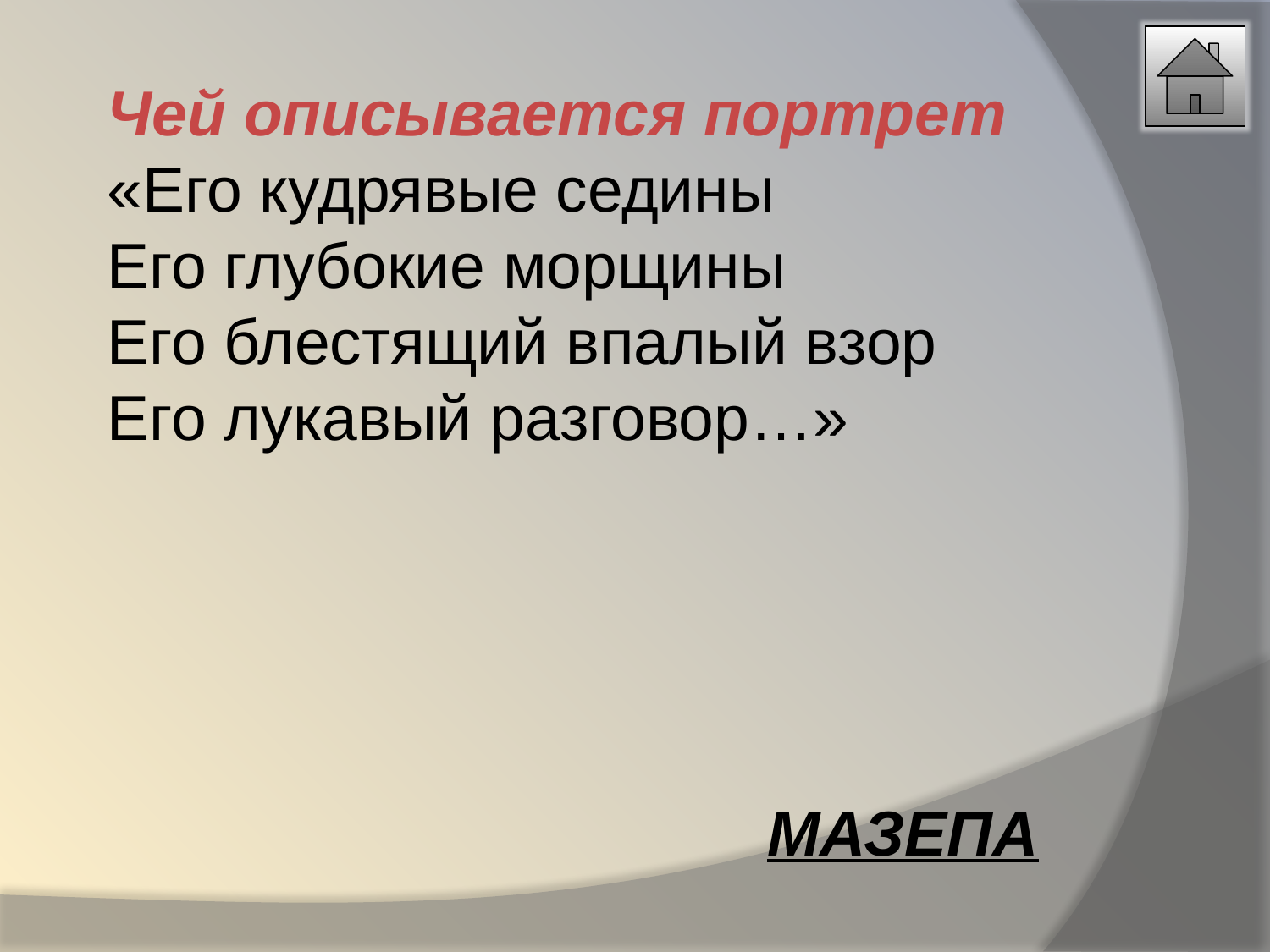

Чей описывается портрет
«Его кудрявые седины
Его глубокие морщины
Его блестящий впалый взор
Его лукавый разговор…»
МАЗЕПА